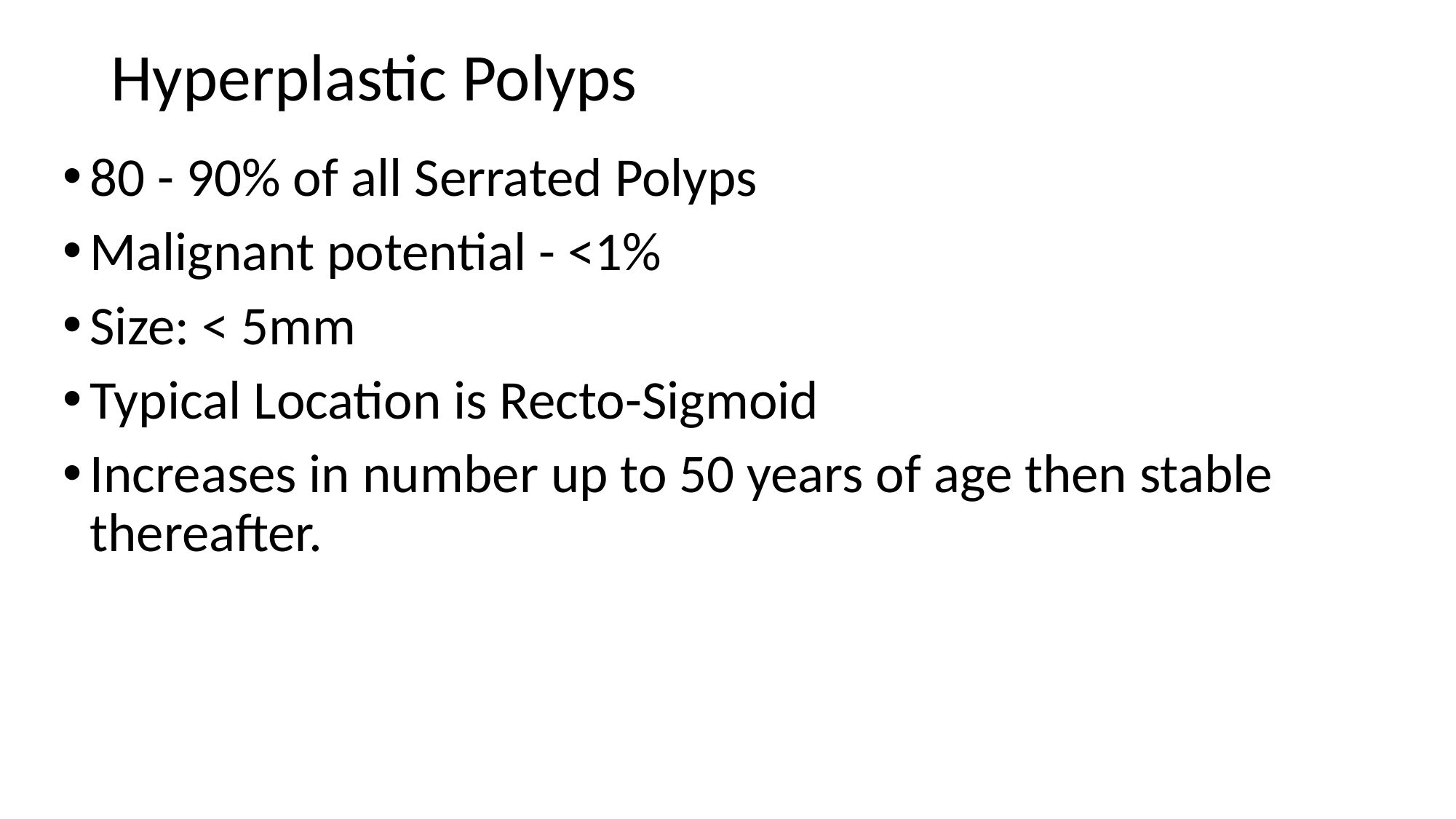

# Hyperplastic Polyps
80 - 90% of all Serrated Polyps
Malignant potential - <1%
Size: < 5mm
Typical Location is Recto-Sigmoid
Increases in number up to 50 years of age then stable thereafter.